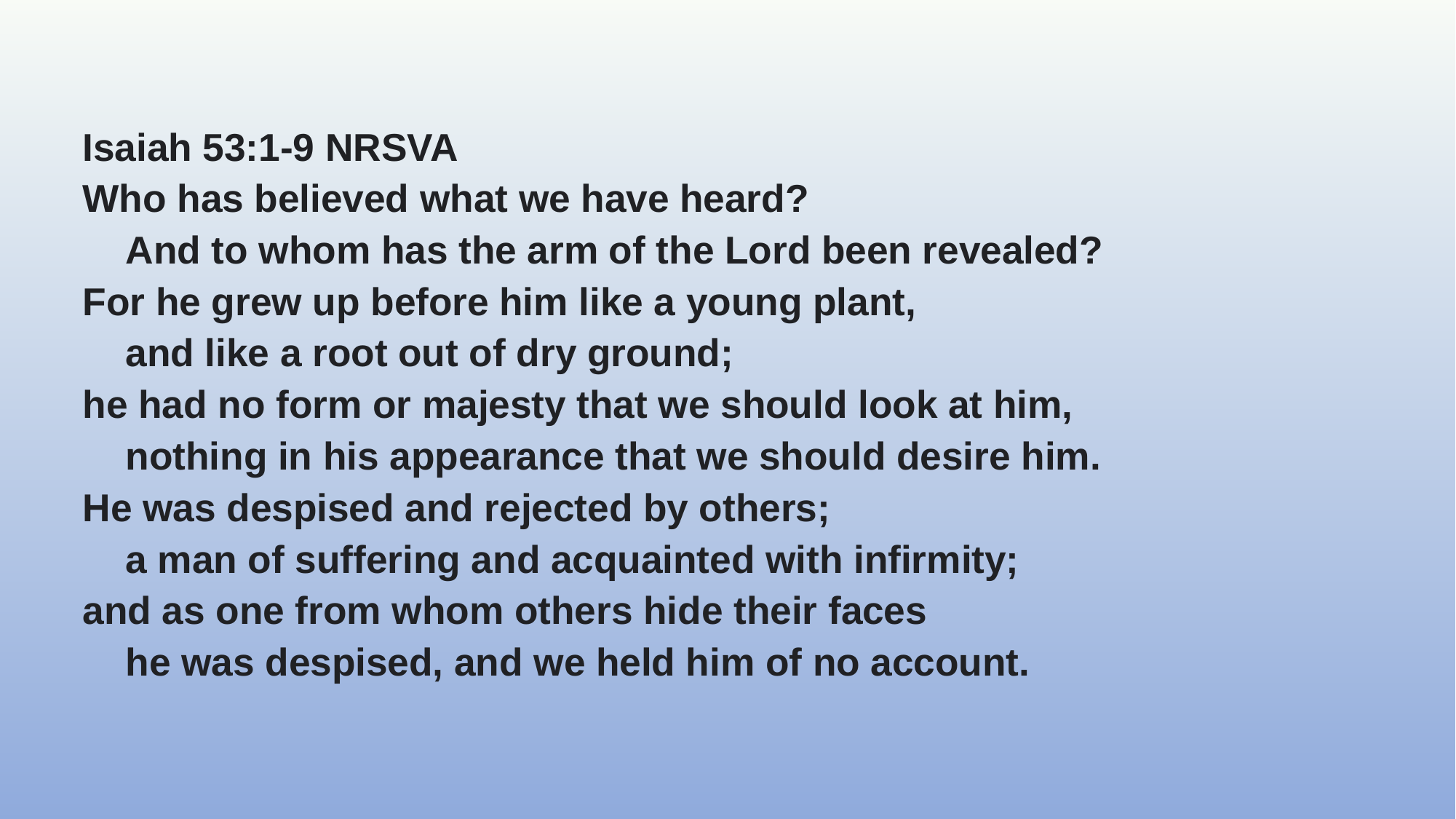

Isaiah 53:1-9 NRSVA
Who has believed what we have heard?
    And to whom has the arm of the Lord been revealed?
For he grew up before him like a young plant,
    and like a root out of dry ground;
he had no form or majesty that we should look at him,
    nothing in his appearance that we should desire him.
He was despised and rejected by others;
    a man of suffering and acquainted with infirmity;
and as one from whom others hide their faces
    he was despised, and we held him of no account.